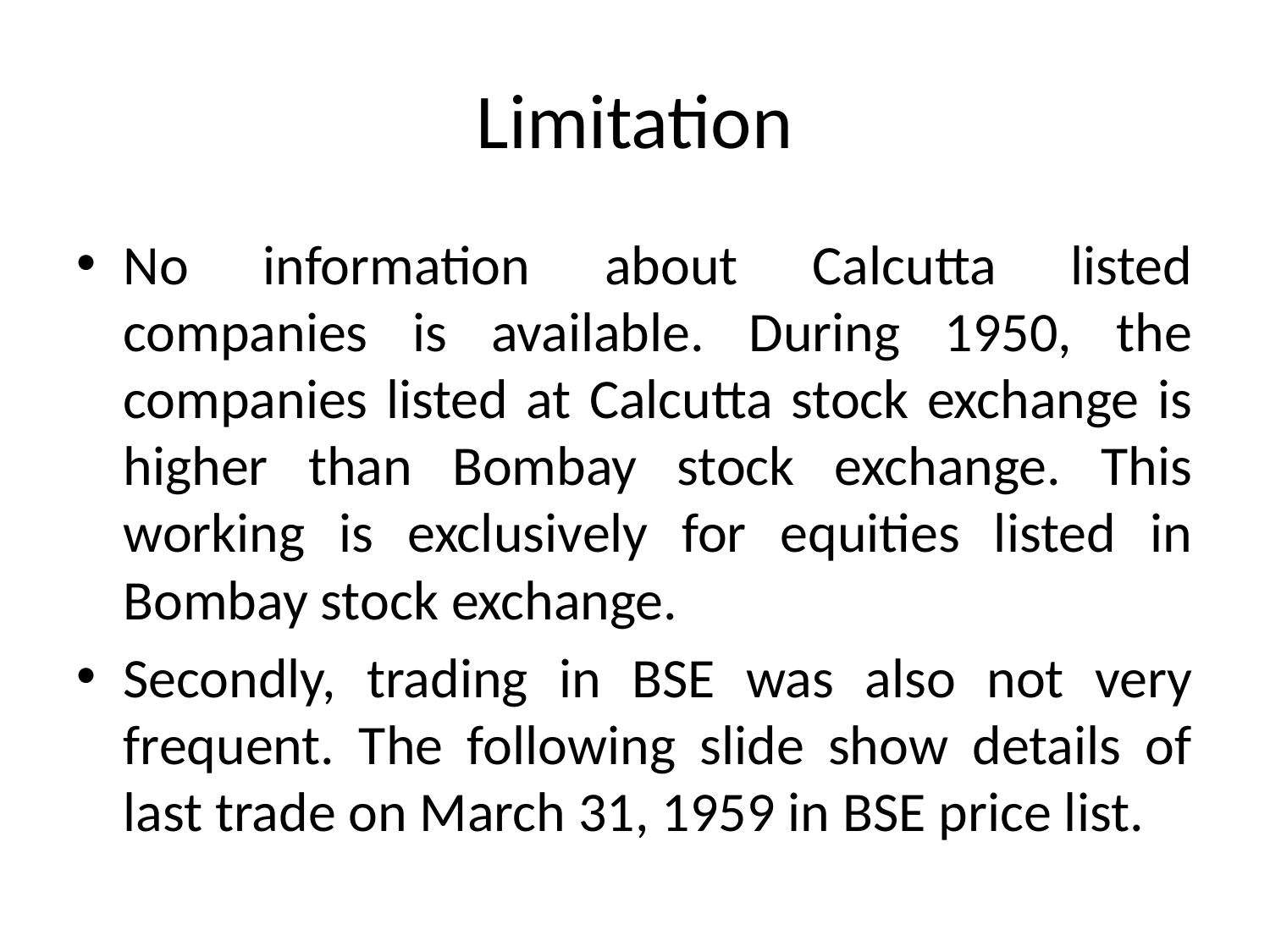

# Limitation
No information about Calcutta listed companies is available. During 1950, the companies listed at Calcutta stock exchange is higher than Bombay stock exchange. This working is exclusively for equities listed in Bombay stock exchange.
Secondly, trading in BSE was also not very frequent. The following slide show details of last trade on March 31, 1959 in BSE price list.